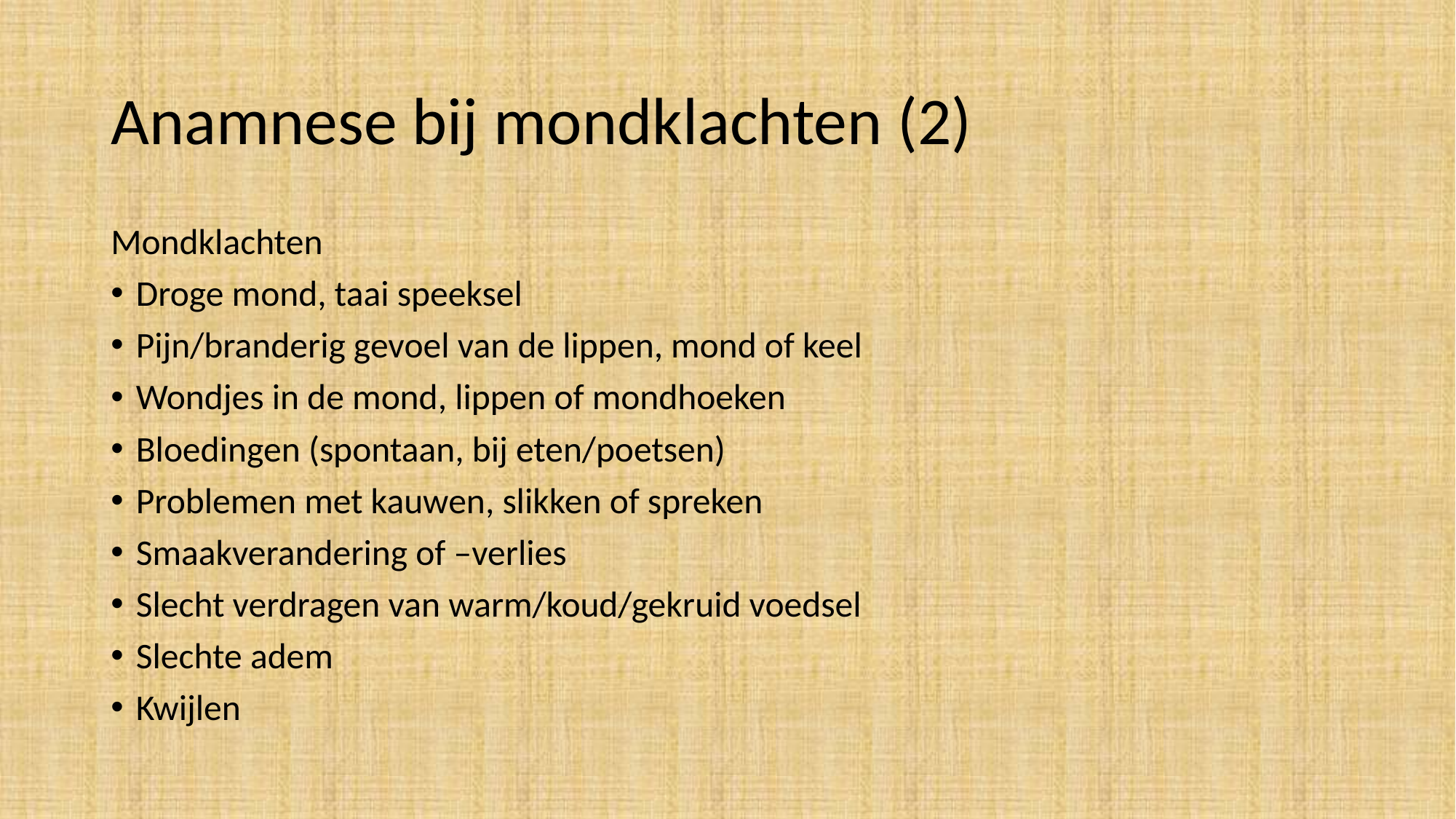

# Anamnese bij mondklachten (2)
Mondklachten
Droge mond, taai speeksel
Pijn/branderig gevoel van de lippen, mond of keel
Wondjes in de mond, lippen of mondhoeken
Bloedingen (spontaan, bij eten/poetsen)
Problemen met kauwen, slikken of spreken
Smaakverandering of –verlies
Slecht verdragen van warm/koud/gekruid voedsel
Slechte adem
Kwijlen